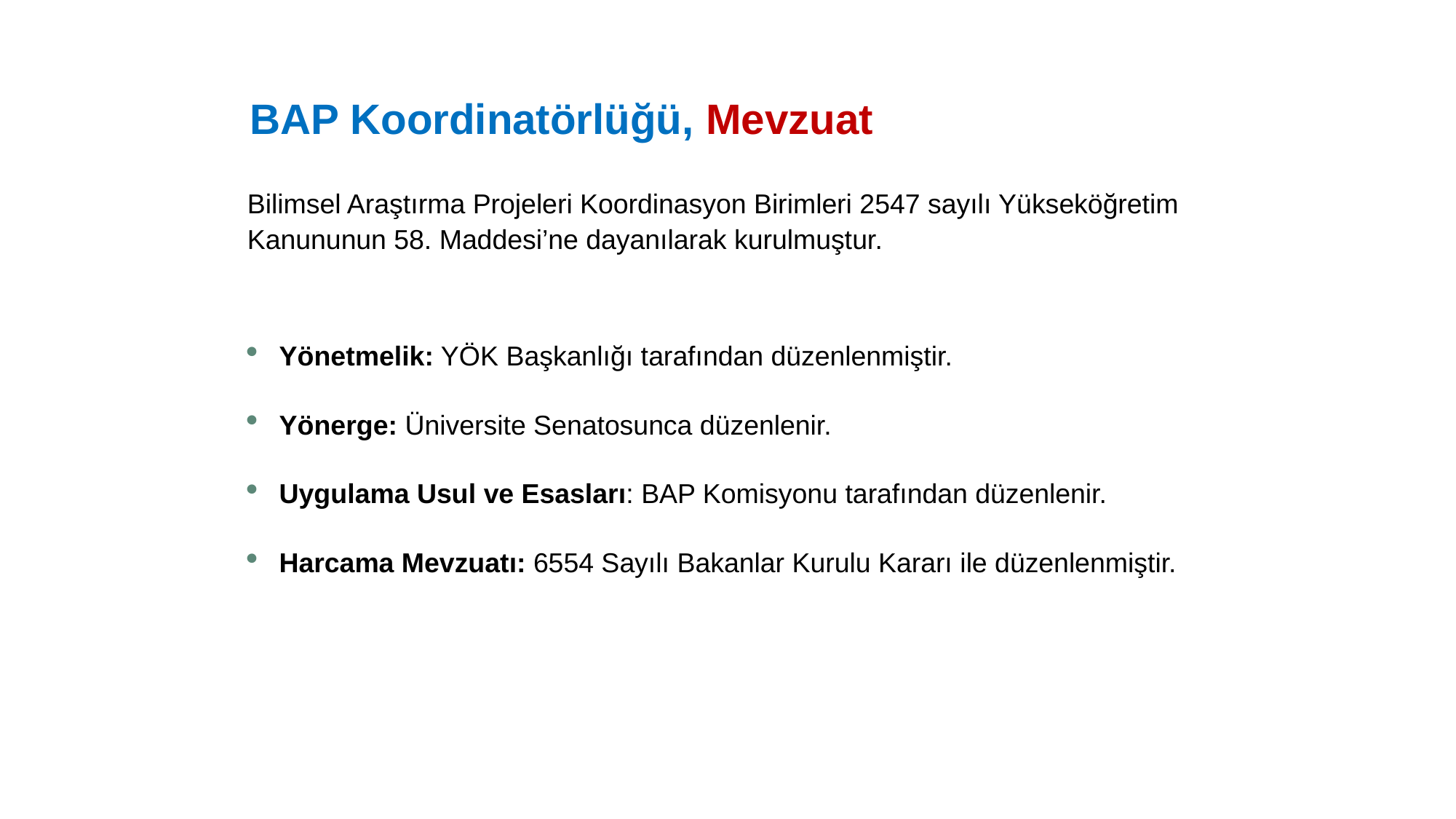

BAP Koordinatörlüğü, Mevzuat
Bilimsel Araştırma Projeleri Koordinasyon Birimleri 2547 sayılı Yükseköğretim Kanununun 58. Maddesi’ne dayanılarak kurulmuştur.

Yönetmelik: YÖK Başkanlığı tarafından düzenlenmiştir.
Yönerge: Üniversite Senatosunca düzenlenir.
Uygulama Usul ve Esasları: BAP Komisyonu tarafından düzenlenir.
Harcama Mevzuatı: 6554 Sayılı Bakanlar Kurulu Kararı ile düzenlenmiştir.